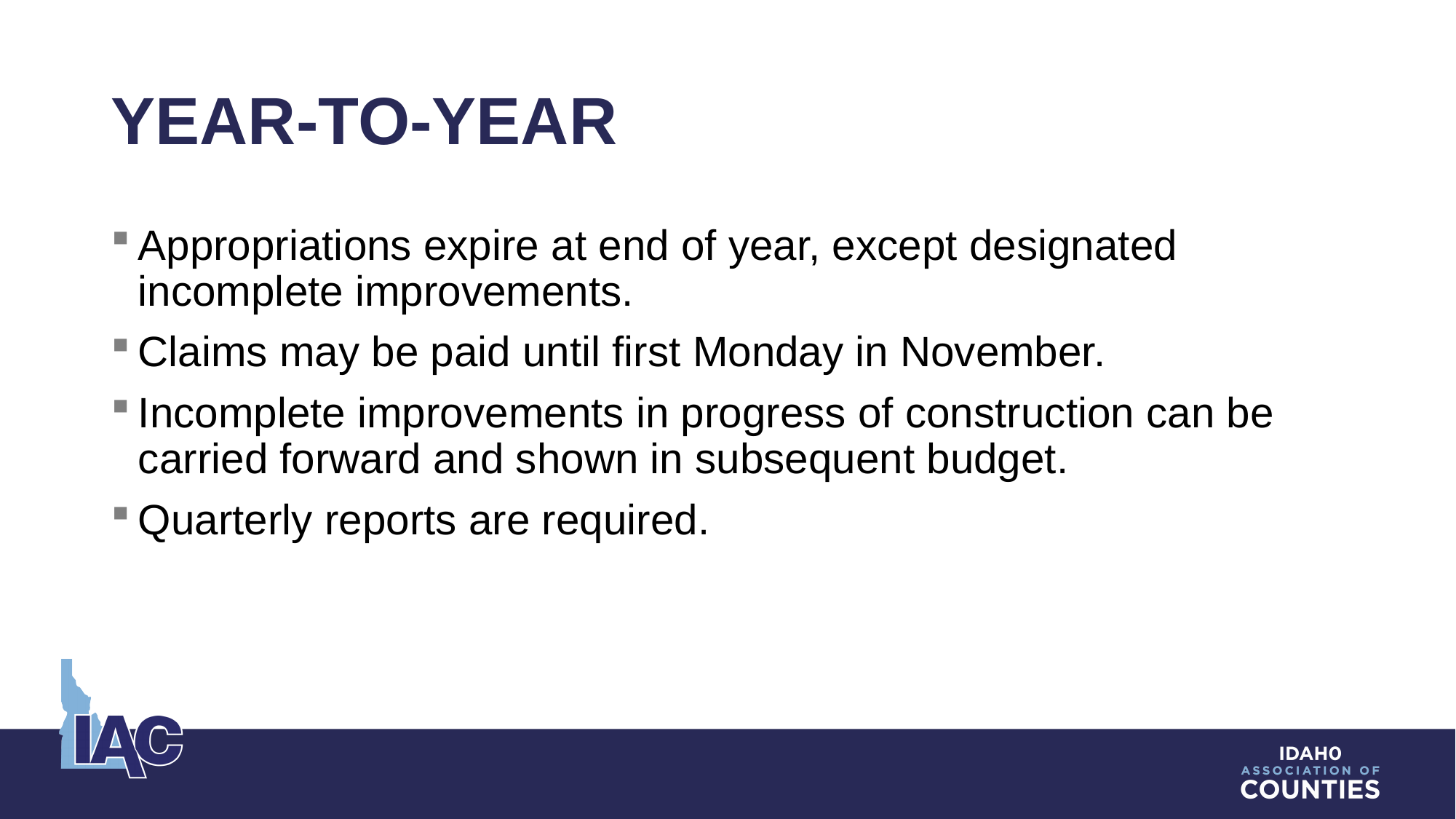

# Year-to-Year
Appropriations expire at end of year, except designated incomplete improvements.
Claims may be paid until first Monday in November.
Incomplete improvements in progress of construction can be carried forward and shown in subsequent budget.
Quarterly reports are required.